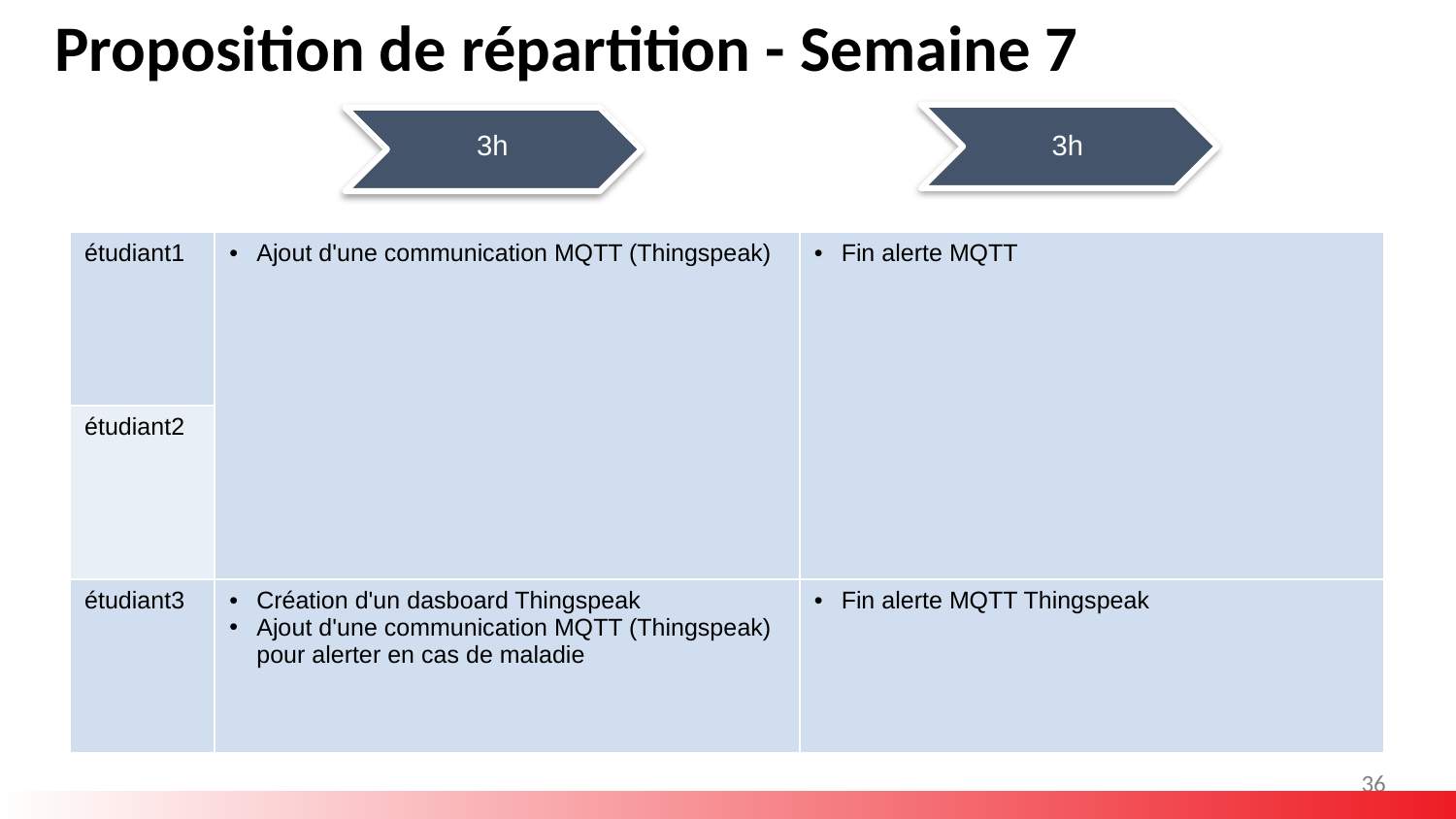

Proposition de répartition - Semaine 7

3h

3h
| étudiant1 | Ajout d'une communication MQTT (Thingspeak) | Fin alerte MQTT |
| --- | --- | --- |
| étudiant2 |  |  |
| étudiant3 | Création d'un dasboard Thingspeak Ajout d'une communication MQTT (Thingspeak) pour alerter en cas de maladie | Fin alerte MQTT Thingspeak |